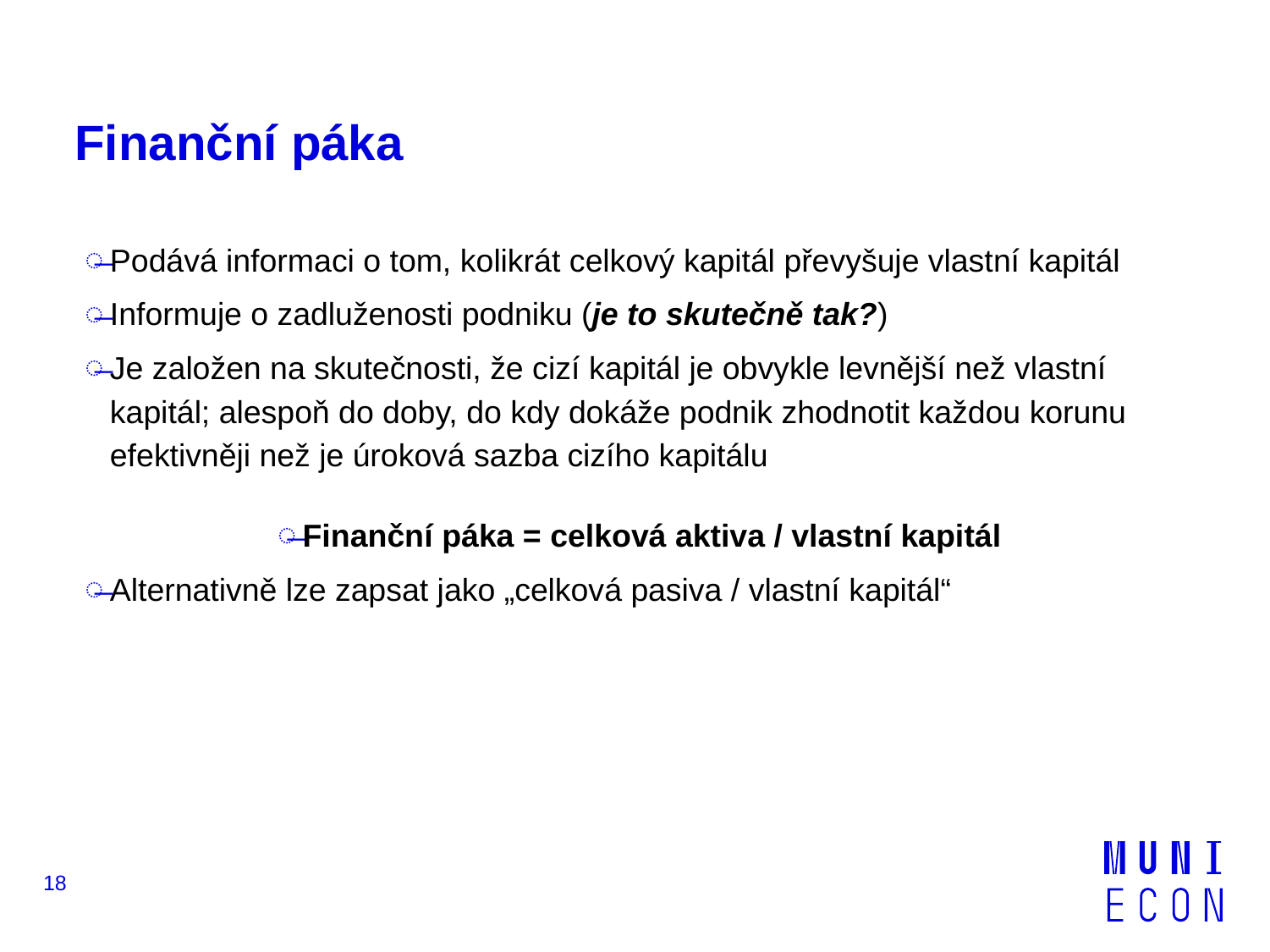

# Finanční páka
Podává informaci o tom, kolikrát celkový kapitál převyšuje vlastní kapitál
Informuje o zadluženosti podniku (je to skutečně tak?)
Je založen na skutečnosti, že cizí kapitál je obvykle levnější než vlastní kapitál; alespoň do doby, do kdy dokáže podnik zhodnotit každou korunu efektivněji než je úroková sazba cizího kapitálu
Finanční páka = celková aktiva / vlastní kapitál
Alternativně lze zapsat jako „celková pasiva / vlastní kapitál“

18